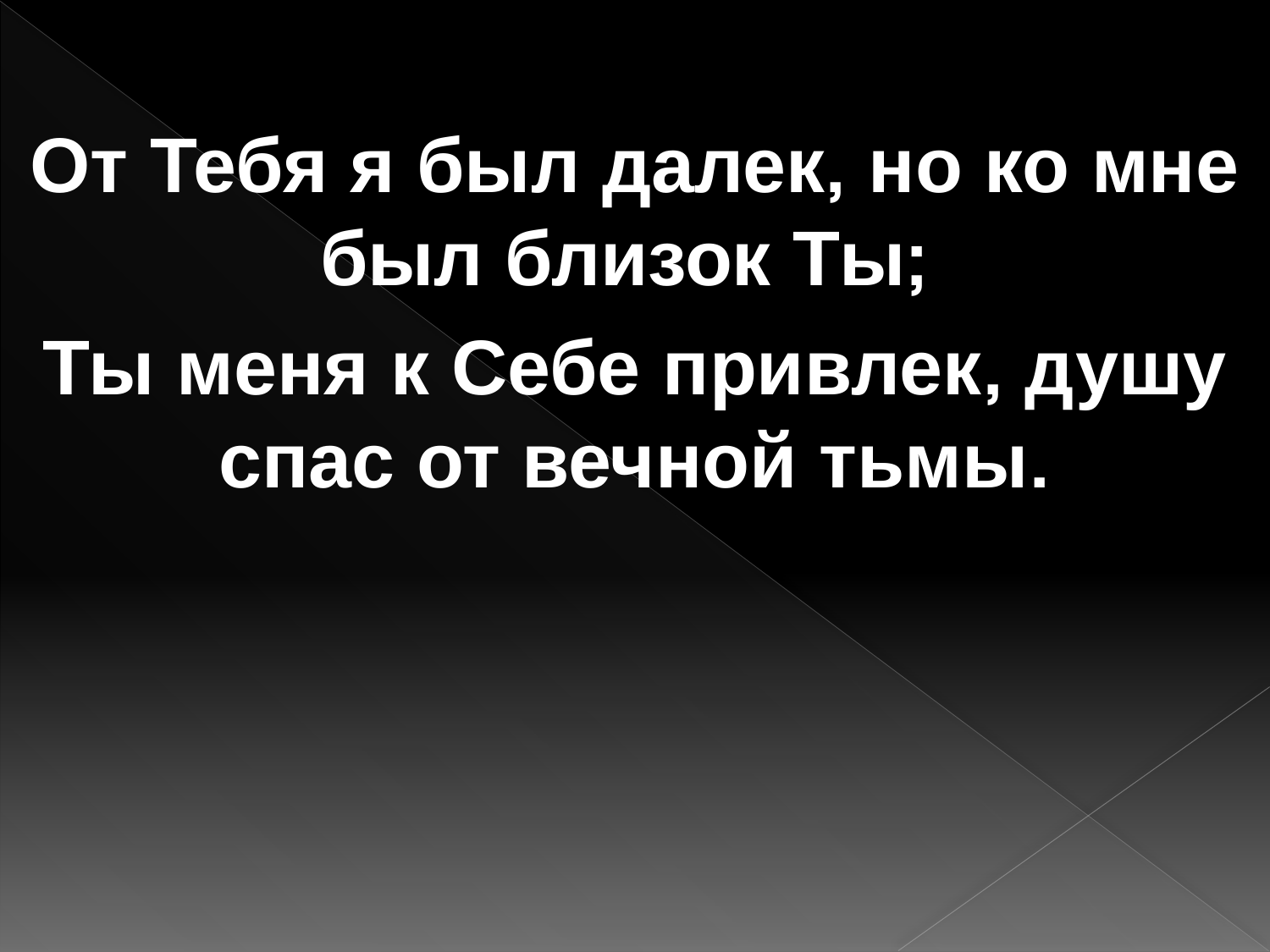

От Тебя я был далек, но ко мне был близок Ты;
Ты меня к Себе привлек, душу спас от вечной тьмы.